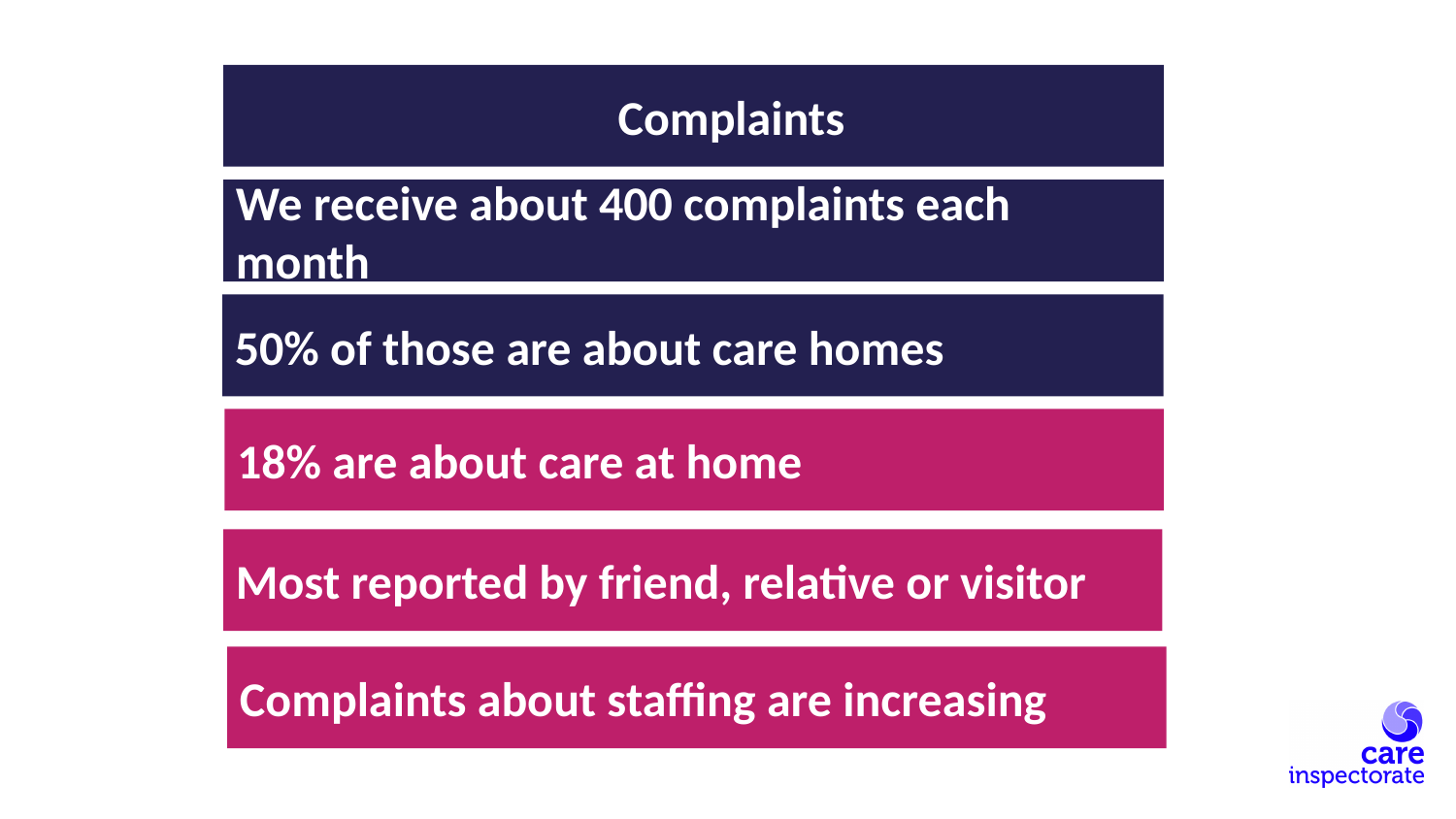

Complaints

We receive about 400 complaints each month

50% of those are about care homes
18% are about care at home

Most reported by friend, relative or visitor
Complaints about staffing are increasing